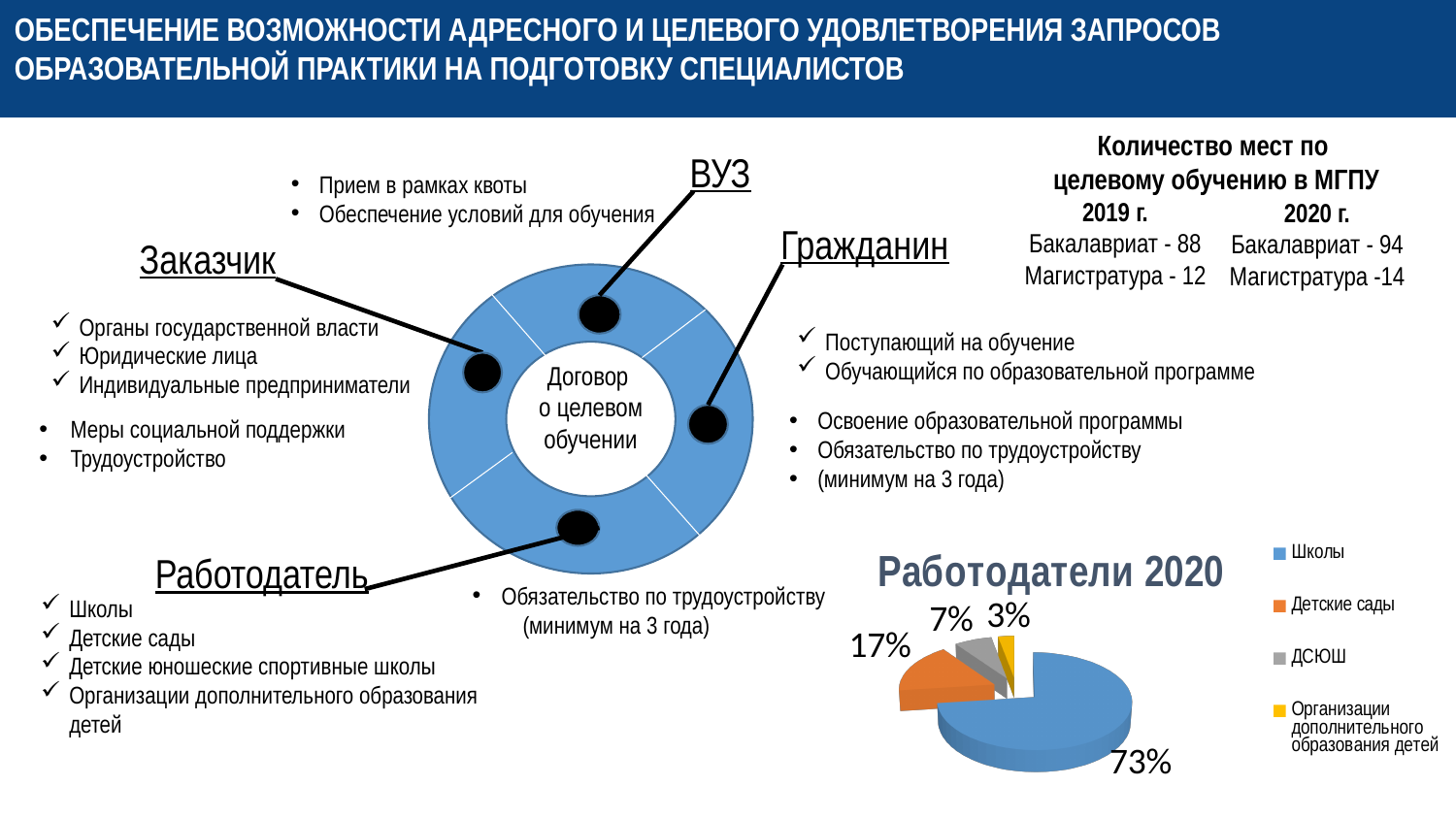

ОБЕСПЕЧЕНИЕ ВОЗМОЖНОСТИ АДРЕСНОГО И ЦЕЛЕВОГО УДОВЛЕТВОРЕНИЯ ЗАПРОСОВ ОБРАЗОВАТЕЛЬНОЙ ПРАКТИКИ НА ПОДГОТОВКУ СПЕЦИАЛИСТОВ

Количество мест по
 целевому обучению в МГПУ
ВУЗ
Прием в рамках квоты
Обеспечение условий для обучения
2019 г.
Бакалавриат - 88
Магистратура - 12
2020 г.
Бакалавриат - 94
Магистратура -14
Гражданин
Заказчик

Органы государственной власти
Юридические лица
Индивидуальные предприниматели
Поступающий на обучение
Обучающийся по образовательной программе
Договор
о целевом обучении

Освоение образовательной программы
Обязательство по трудоустройству
(минимум на 3 года)

Меры социальной поддержки
Трудоустройство

[unsupported chart]

Работодатель
Обязательство по трудоустройству
         (минимум на 3 года)

Школы
Детские сады
Детские юношеские спортивные школы
Организации дополнительного образования детей